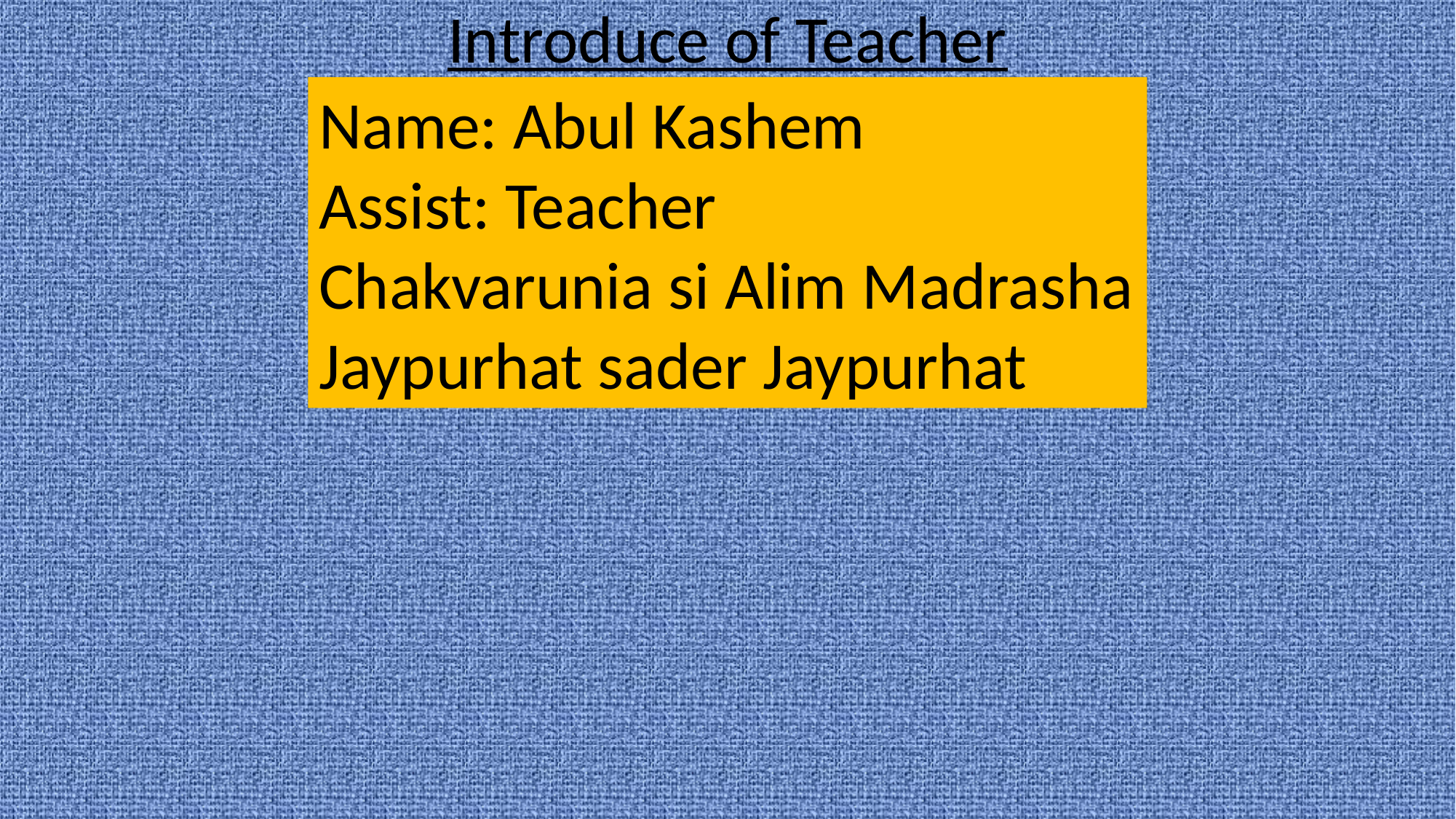

Introduce of Teacher
Name: Abul Kashem
Assist: Teacher
Chakvarunia si Alim Madrasha
Jaypurhat sader Jaypurhat